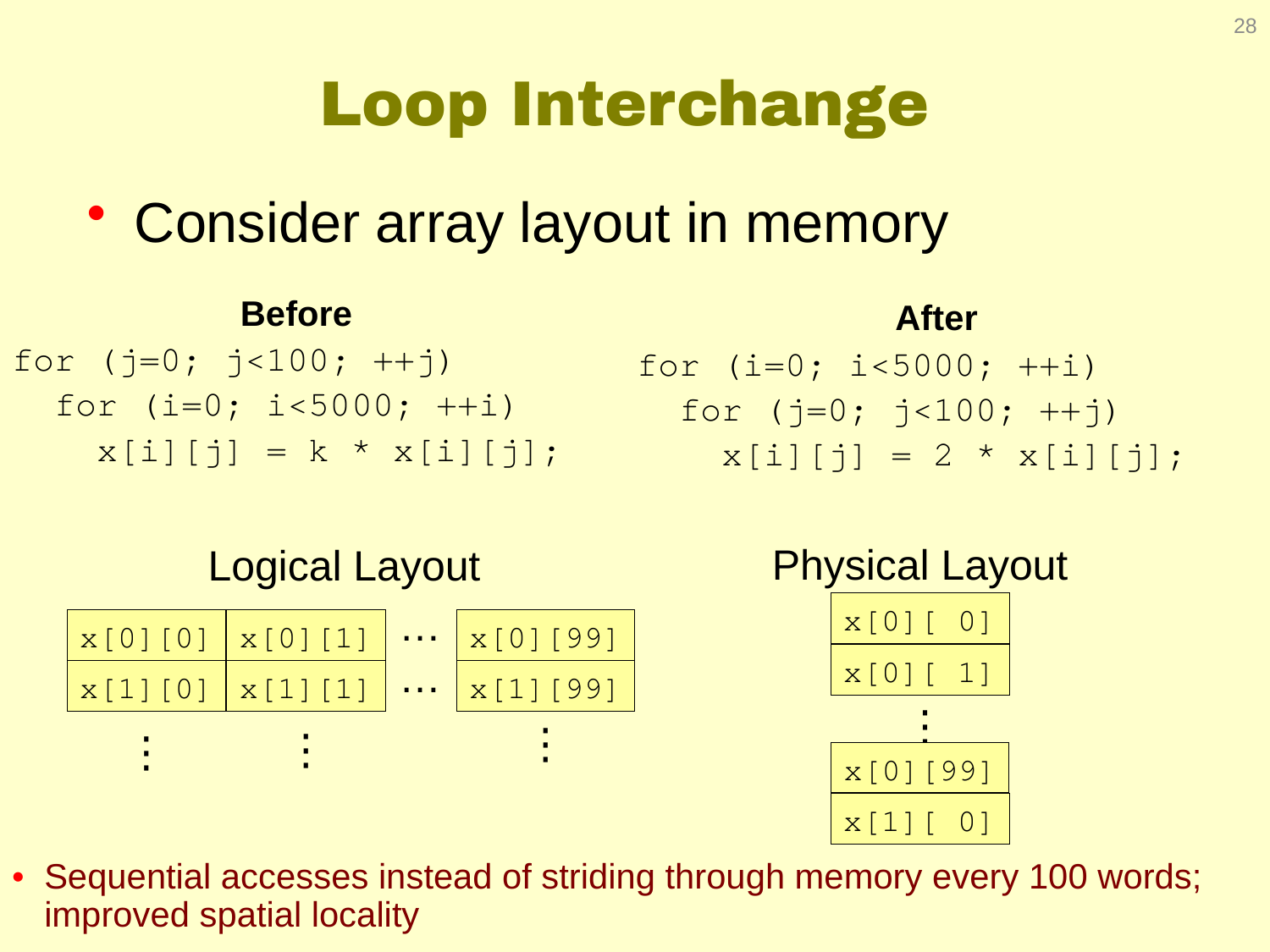

28
# Loop Interchange
Consider array layout in memory
Before
for (j=0; j<100; ++j)
  for (i=0; i<5000; ++i)
    x[i][j] = k * x[i][j];
After
for (i=0; i<5000; ++i)
  for (j=0; j<100; ++j)
    x[i][j] = 2 * x[i][j];
Physical Layout
Logical Layout
…
x[0][ 0]
x[0][0]
x[0][1]
x[0][99]
…
x[0][ 1]
x[1][0]
x[1][1]
x[1][99]
⋮
⋮
⋮
⋮
x[0][99]
x[1][ 0]
Sequential accesses instead of striding through memory every 100 words; improved spatial locality